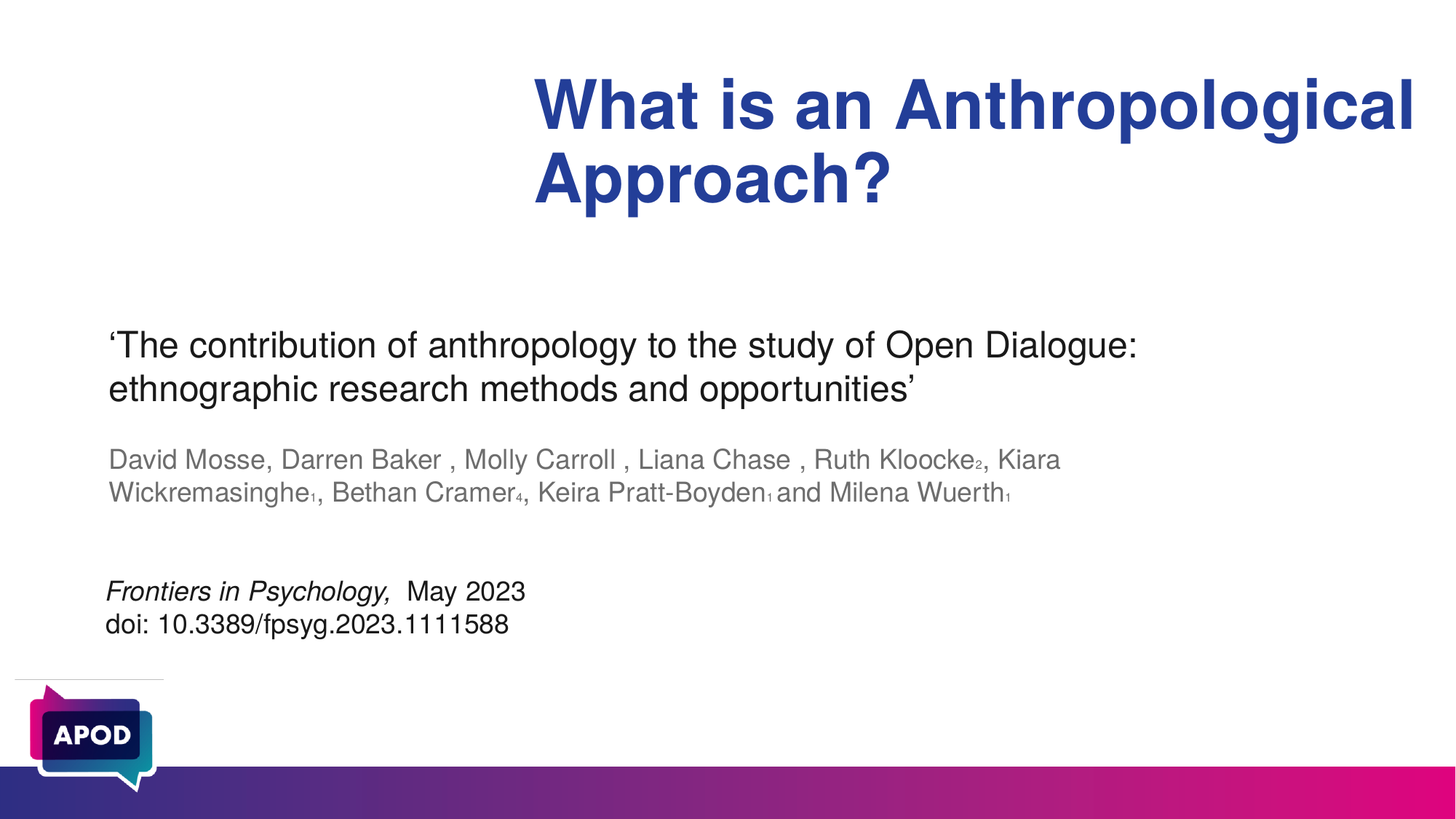

What is an Anthropological Approach?
‘The contribution of anthropology to the study of Open Dialogue: ethnographic research methods and opportunities’
David Mosse, Darren Baker , Molly Carroll , Liana Chase , Ruth Kloocke2, Kiara Wickremasinghe1, Bethan Cramer4, Keira Pratt-Boyden1 and Milena Wuerth1
Frontiers in Psychology,  May 2023
doi: 10.3389/fpsyg.2023.1111588